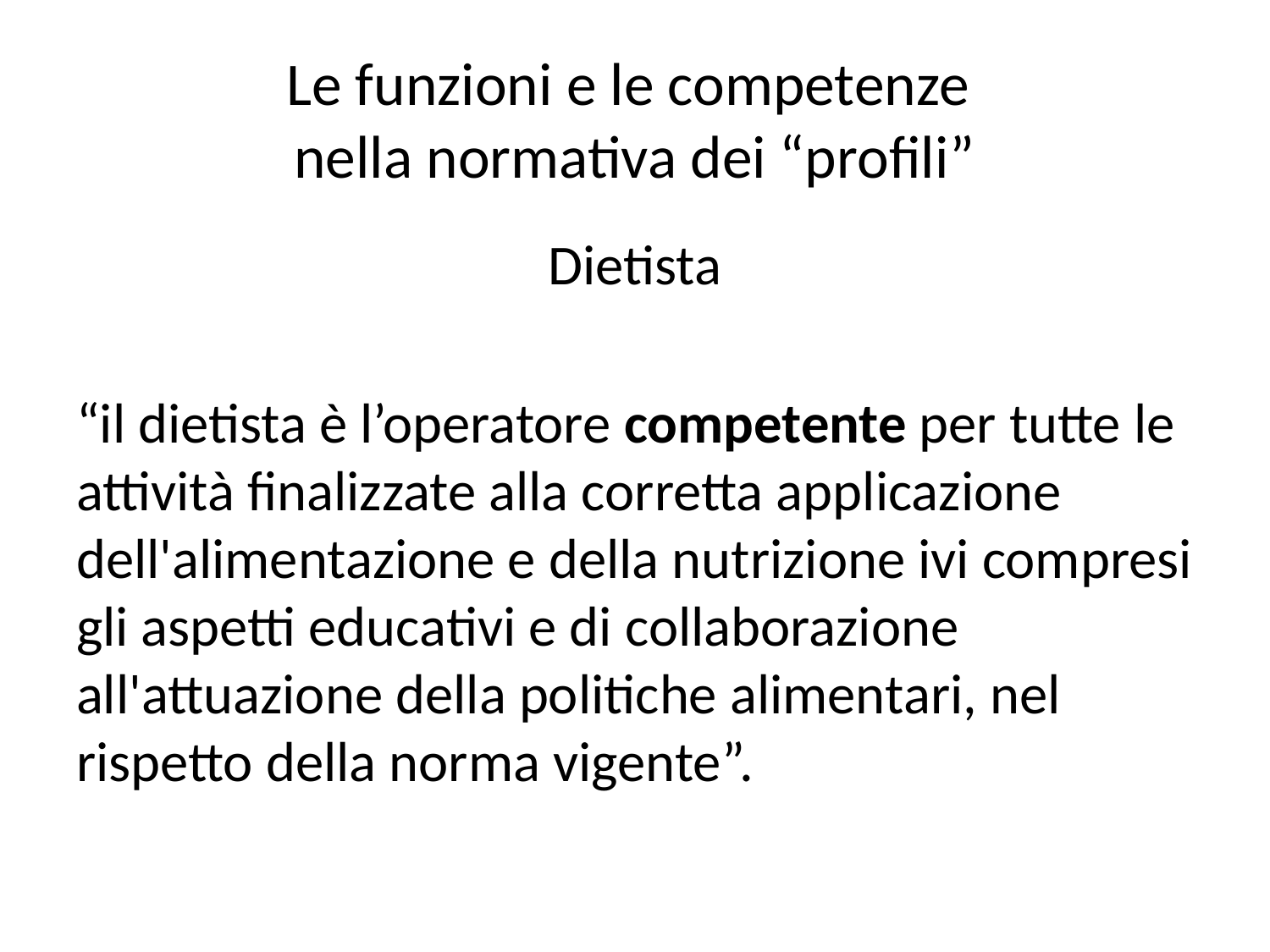

# Le funzioni e le competenze nella normativa dei “profili”
Dietista

“il dietista è l’operatore competente per tutte le attività finalizzate alla corretta applicazione dell'alimentazione e della nutrizione ivi compresi gli aspetti educativi e di collaborazione all'attuazione della politiche alimentari, nel rispetto della norma vigente”.